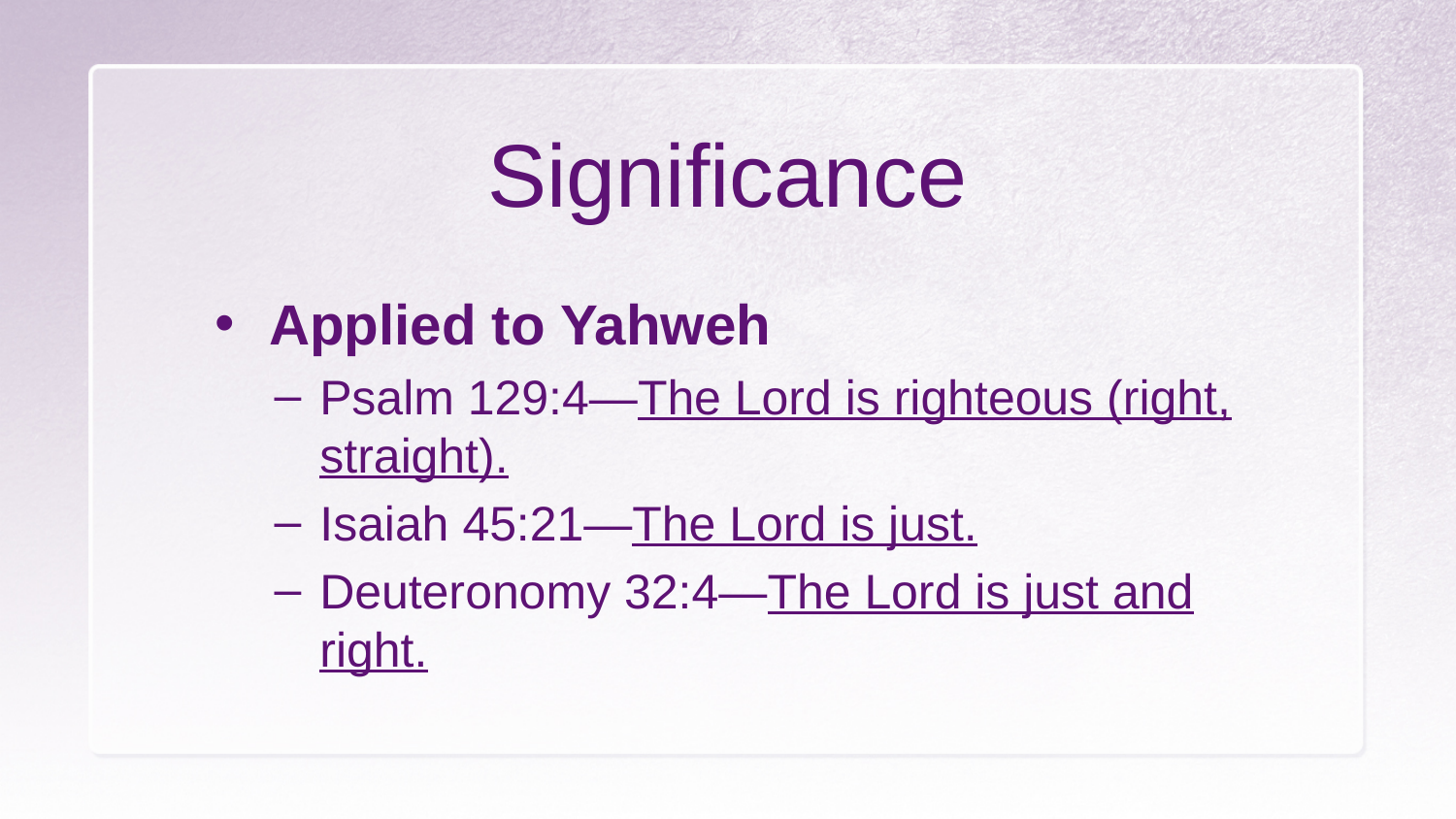

# Significance
Applied to Yahweh
Psalm 129:4—The Lord is righteous (right, straight).
Isaiah 45:21—The Lord is just.
Deuteronomy 32:4—The Lord is just and right.